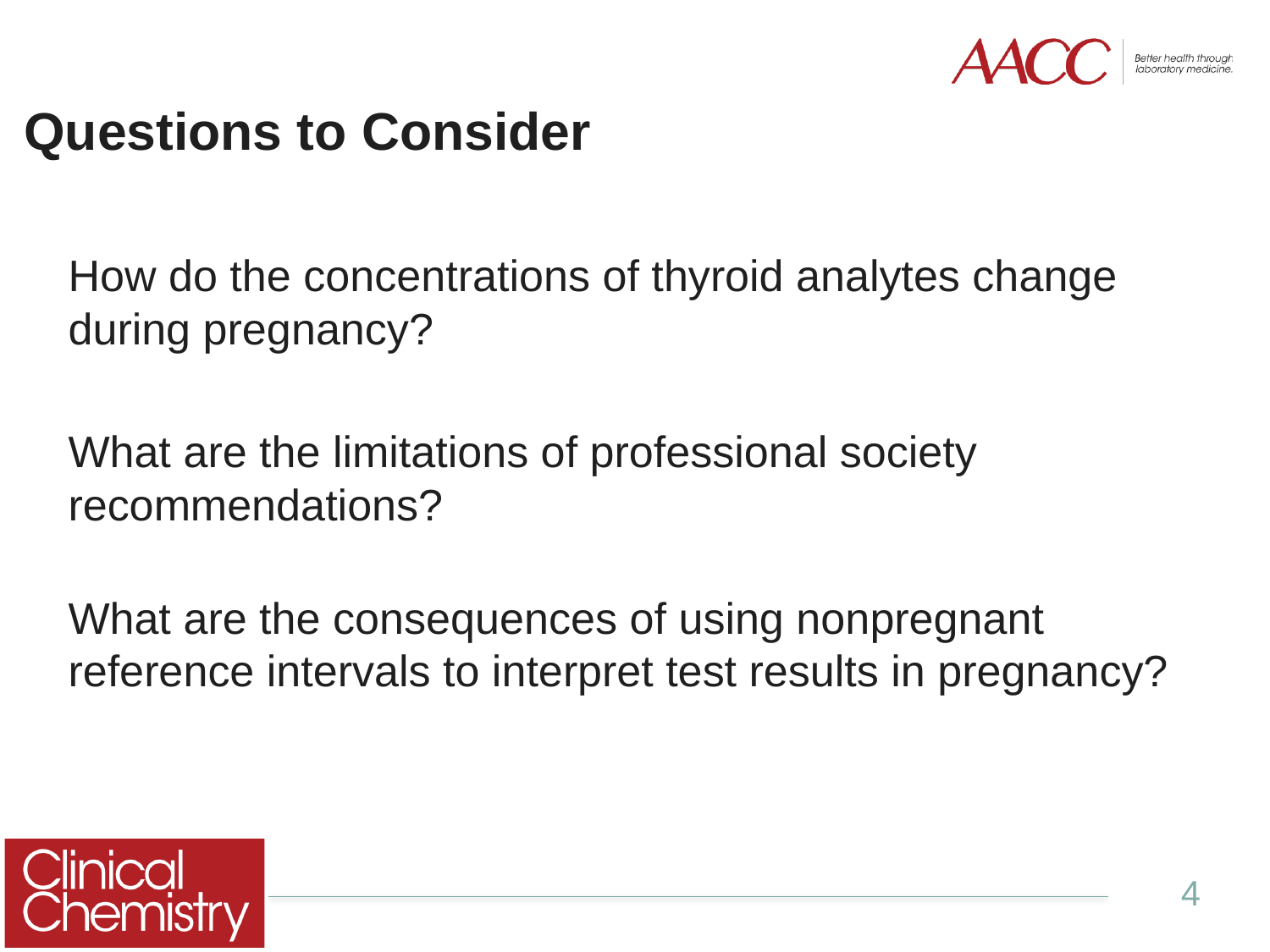

# Questions to Consider
How do the concentrations of thyroid analytes change during pregnancy?

What are the limitations of professional society recommendations?

What are the consequences of using nonpregnant reference intervals to interpret test results in pregnancy?

4